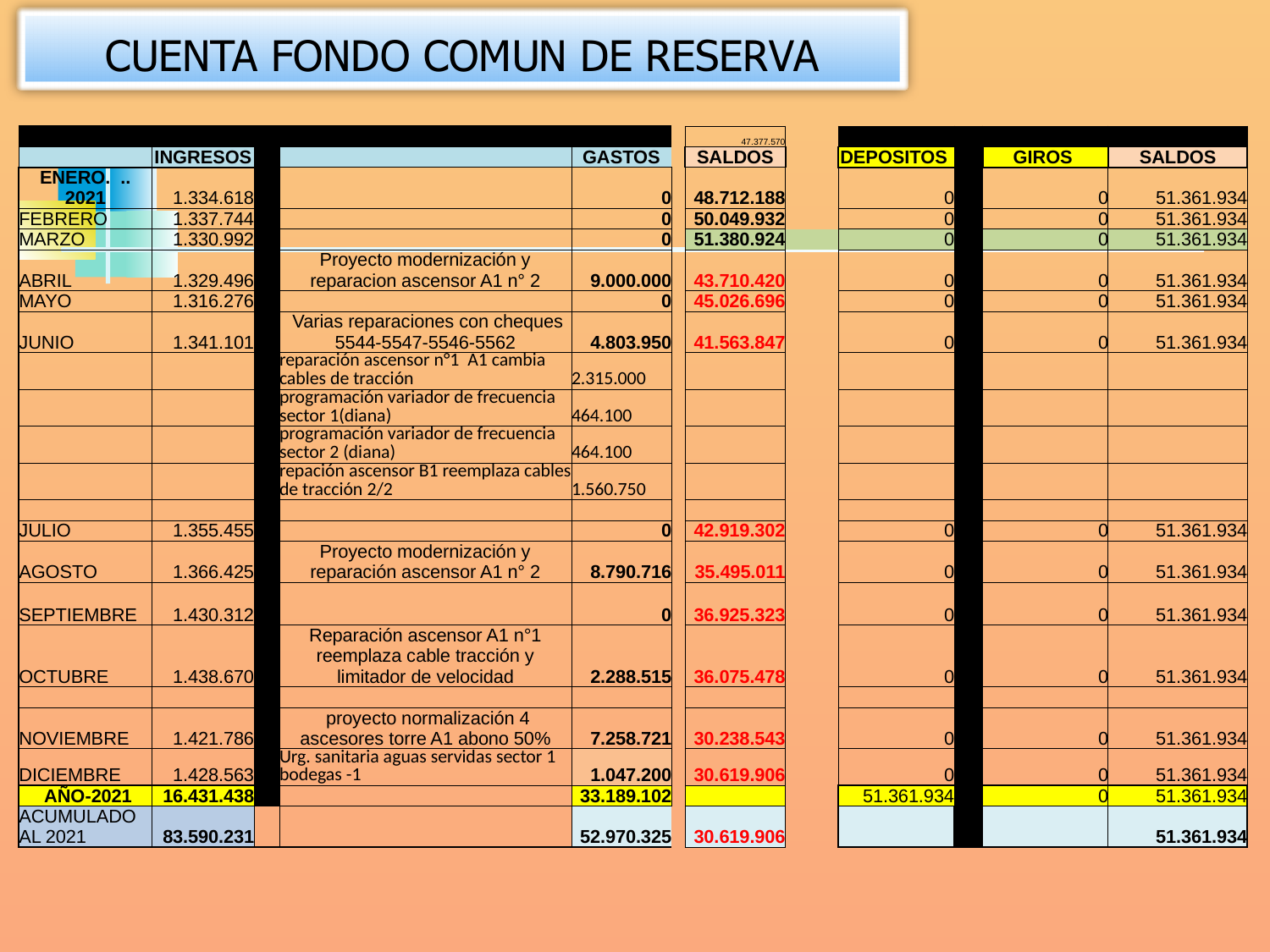

CUENTA FONDO COMUN DE RESERVA
|  |  |  |  |  |  | 47.377.570 |  |  |  |  |  |  |  |
| --- | --- | --- | --- | --- | --- | --- | --- | --- | --- | --- | --- | --- | --- |
|  | INGRESOS |  |  | GASTOS |  | SALDOS |  |  |  | DEPOSITOS |  | GIROS | SALDOS |
| ENERO. .. 2021 | 1.334.618 |  |  | 0 |  | 48.712.188 |  |  |  | 0 |  | 0 | 51.361.934 |
| FEBRERO | 1.337.744 |  |  | 0 |  | 50.049.932 |  |  |  | 0 |  | 0 | 51.361.934 |
| MARZO | 1.330.992 |  |  | 0 |  | 51.380.924 |  |  |  | 0 |  | 0 | 51.361.934 |
| ABRIL | 1.329.496 |  | Proyecto modernización y reparacion ascensor A1 n° 2 | 9.000.000 |  | 43.710.420 |  |  |  | 0 |  | 0 | 51.361.934 |
| MAYO | 1.316.276 |  |  | 0 |  | 45.026.696 |  |  |  | 0 |  | 0 | 51.361.934 |
| JUNIO | 1.341.101 |  | Varias reparaciones con cheques 5544-5547-5546-5562 | 4.803.950 |  | 41.563.847 |  |  |  | 0 |  | 0 | 51.361.934 |
|  |  |  | reparación ascensor n°1 A1 cambia cables de tracción | 2.315.000 |  |  |  |  |  |  |  |  |  |
|  |  |  | programación variador de frecuencia sector 1(diana) | 464.100 |  |  |  |  |  |  |  |  |  |
|  |  |  | programación variador de frecuencia sector 2 (diana) | 464.100 |  |  |  |  |  |  |  |  |  |
|  |  |  | repación ascensor B1 reemplaza cables de tracción 2/2 | 1.560.750 |  |  |  |  |  |  |  |  |  |
|  |  |  |  |  |  |  |  |  |  |  |  |  |  |
| JULIO | 1.355.455 |  |  | 0 |  | 42.919.302 |  |  |  | 0 |  | 0 | 51.361.934 |
| AGOSTO | 1.366.425 |  | Proyecto modernización y reparación ascensor A1 n° 2 | 8.790.716 |  | 35.495.011 |  |  |  | 0 |  | 0 | 51.361.934 |
| SEPTIEMBRE | 1.430.312 |  |  | 0 |  | 36.925.323 |  |  |  | 0 |  | 0 | 51.361.934 |
| OCTUBRE | 1.438.670 |  | Reparación ascensor A1 n°1 reemplaza cable tracción y limitador de velocidad | 2.288.515 |  | 36.075.478 |  |  |  | 0 |  | 0 | 51.361.934 |
|  |  |  |  |  |  |  |  |  |  |  |  |  |  |
| NOVIEMBRE | 1.421.786 |  | proyecto normalización 4 ascesores torre A1 abono 50% | 7.258.721 |  | 30.238.543 |  |  |  | 0 |  | 0 | 51.361.934 |
| DICIEMBRE | 1.428.563 |  | Urg. sanitaria aguas servidas sector 1 bodegas -1 | 1.047.200 |  | 30.619.906 |  |  |  | 0 |  | 0 | 51.361.934 |
| AÑO-2021 | 16.431.438 |  |  | 33.189.102 |  |  |  |  |  | 51.361.934 |  | 0 | 51.361.934 |
| ACUMULADO AL 2021 | 83.590.231 |  |  | 52.970.325 |  | 30.619.906 |  |  |  |  |  |  | 51.361.934 |